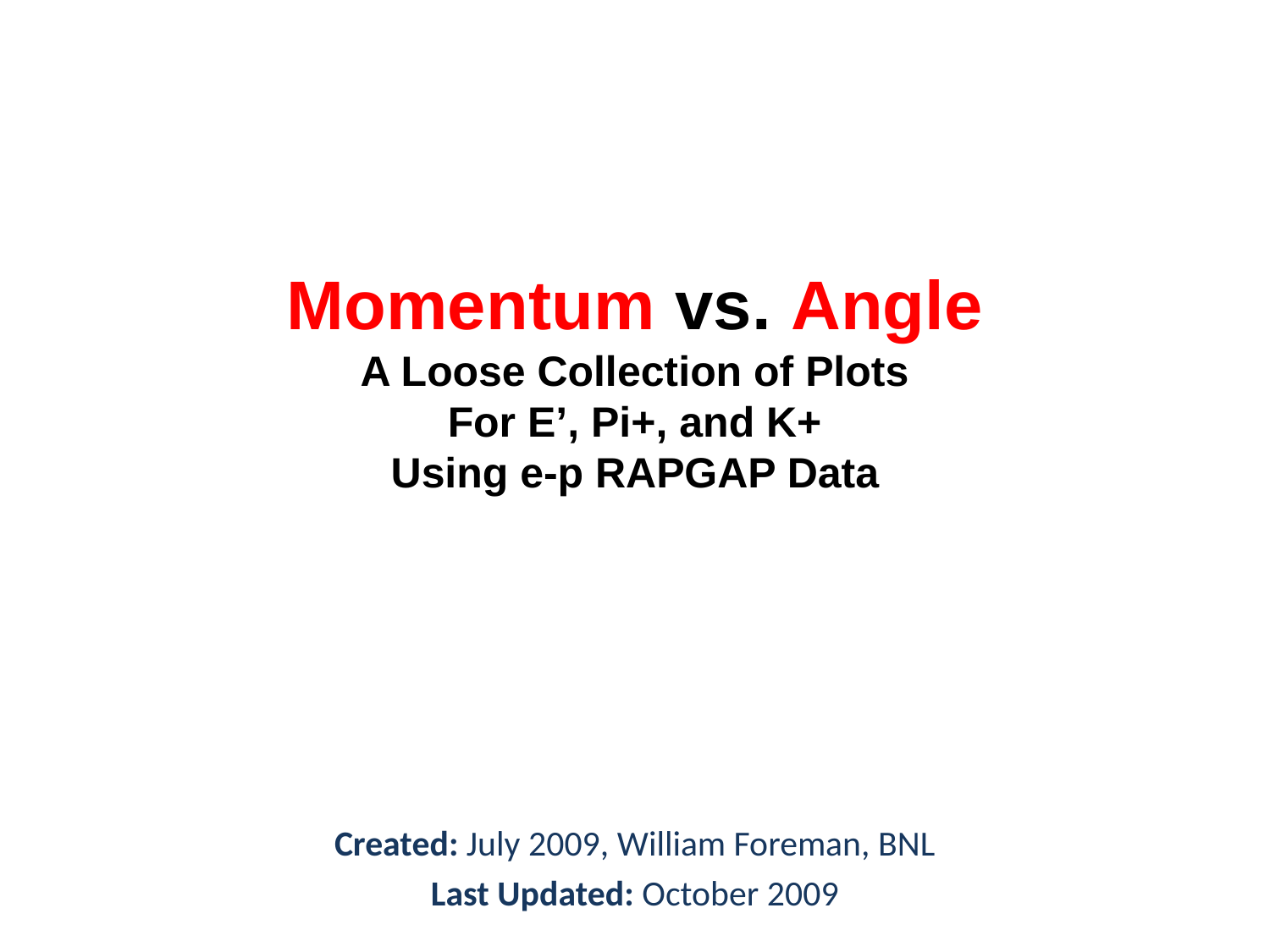

# Momentum vs. Angle A Loose Collection of Plots For E’, Pi+, and K+ Using e-p RAPGAP Data
Created: July 2009, William Foreman, BNL
Last Updated: October 2009